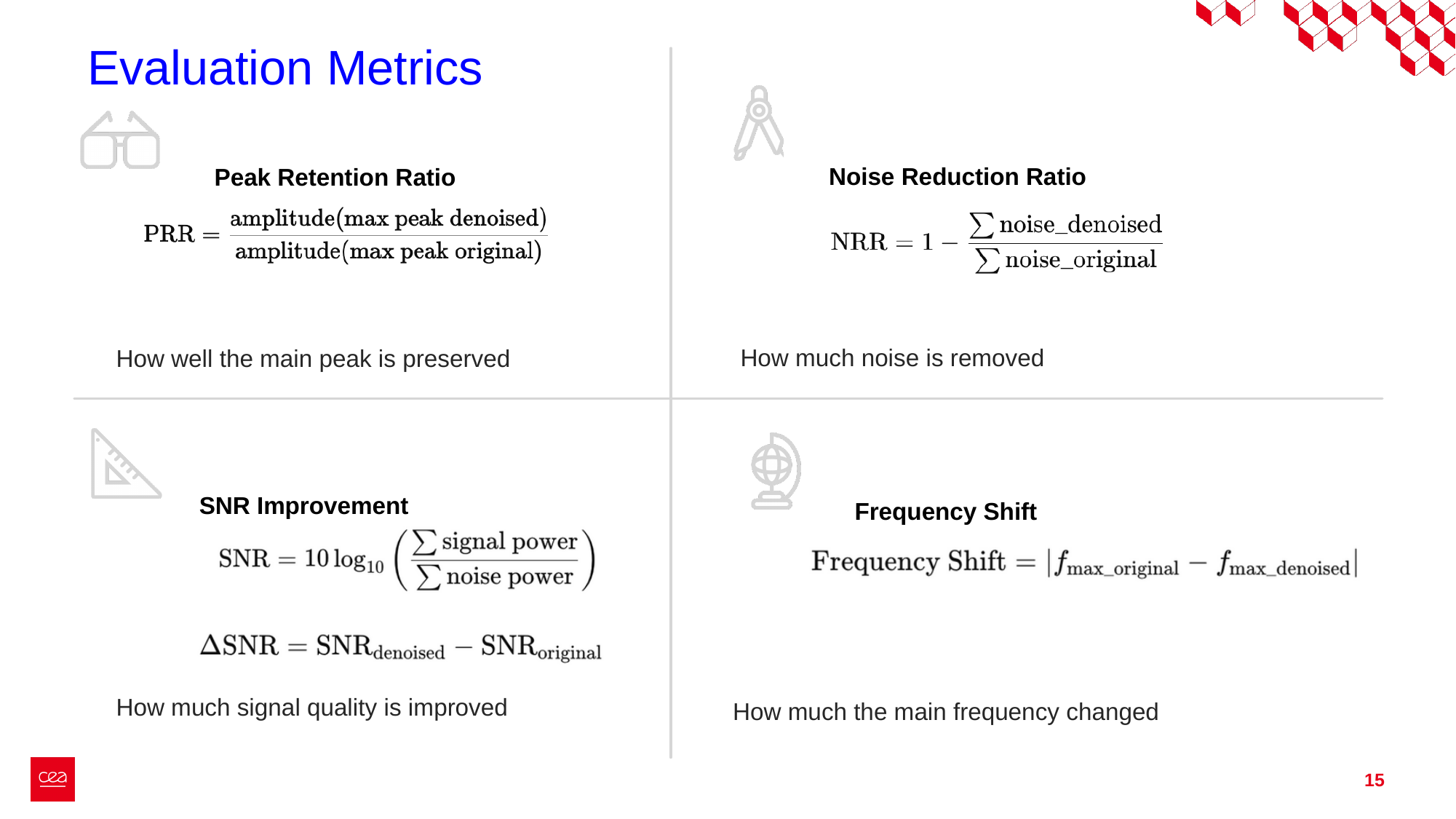

# Evaluation Metrics

Noise Reduction Ratio
Peak Retention Ratio

How much noise is removed
How well the main peak is preserved

SNR Improvement
Frequency Shift

How much signal quality is improved
How much the main frequency changed
15